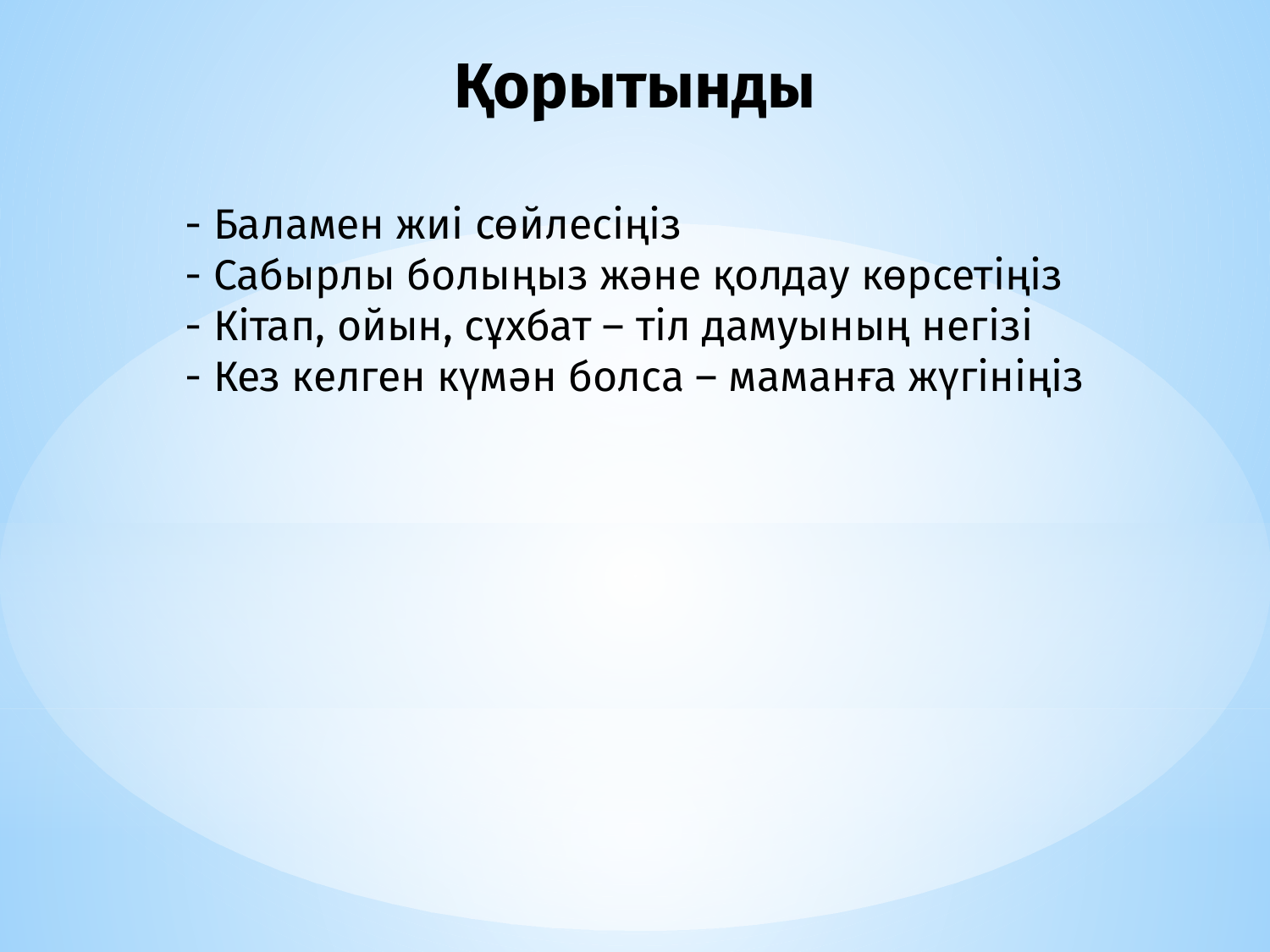

Қорытынды
- Баламен жиі сөйлесіңіз
- Сабырлы болыңыз және қолдау көрсетіңіз
- Кітап, ойын, сұхбат – тіл дамуының негізі
- Кез келген күмән болса – маманға жүгініңіз
#